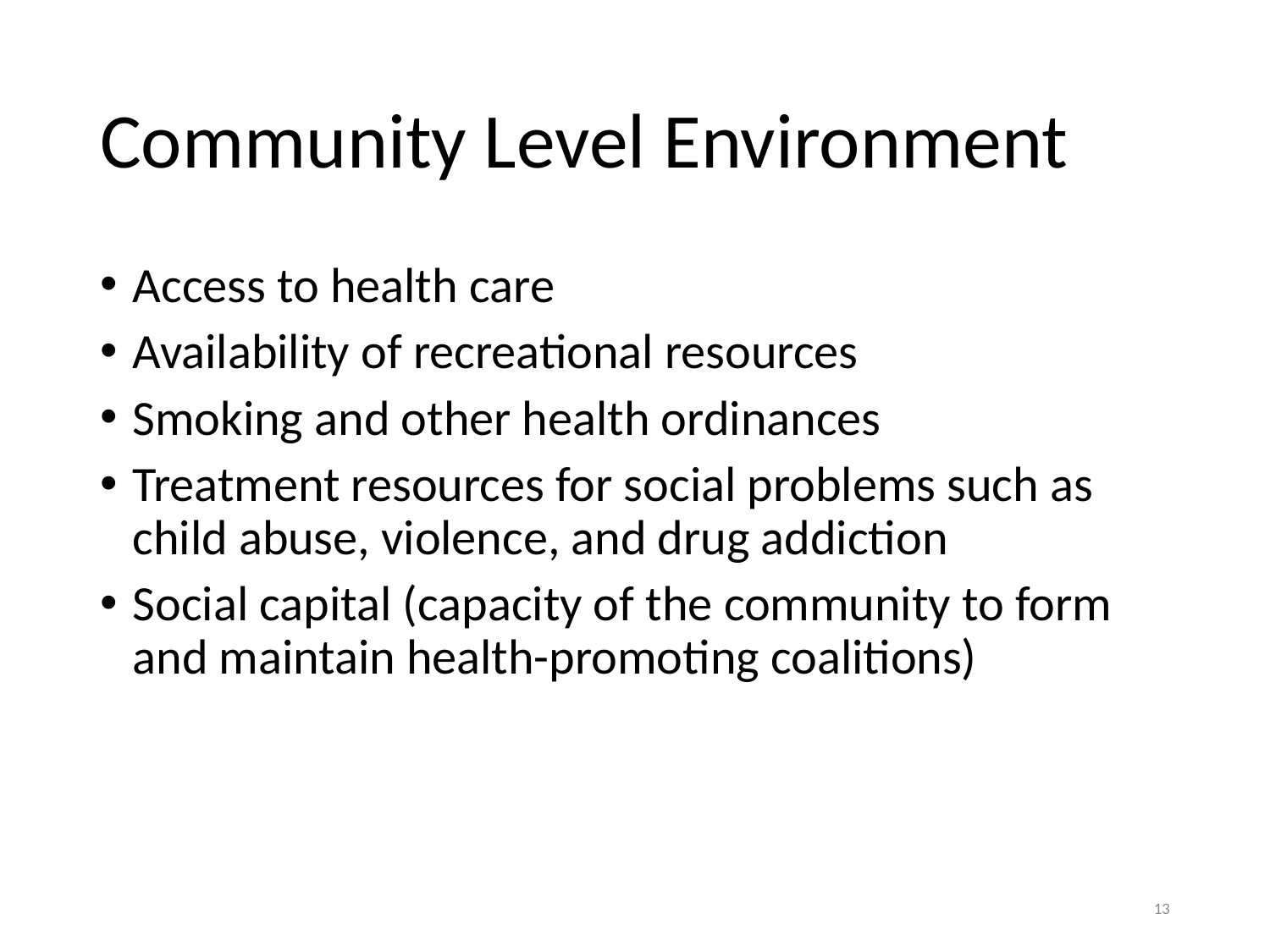

# Community Level Environment
Access to health care
Availability of recreational resources
Smoking and other health ordinances
Treatment resources for social problems such as child abuse, violence, and drug addiction
Social capital (capacity of the community to form and maintain health-promoting coalitions)
13